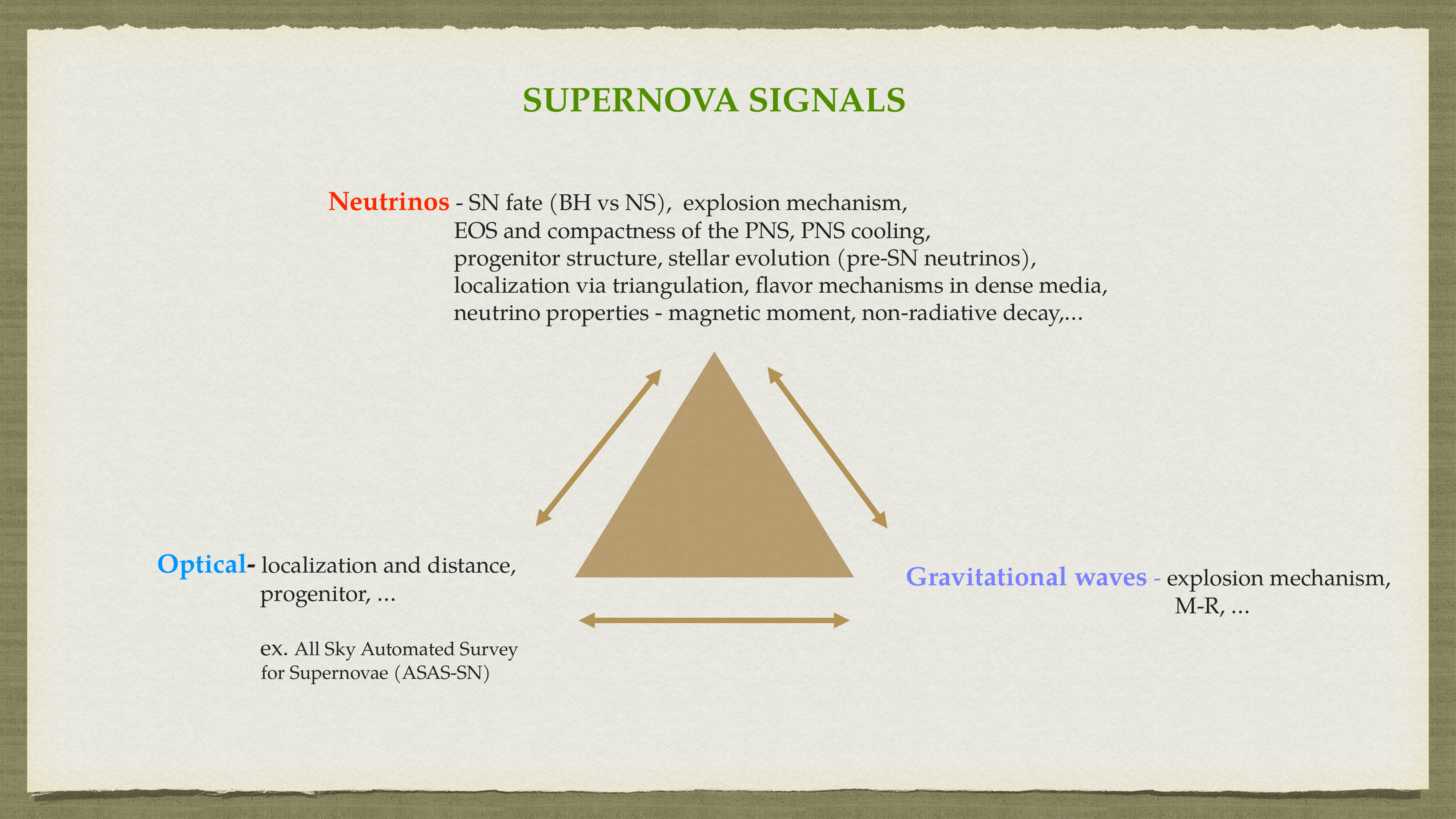

SUPERNOVA SIGNALS
Neutrinos - SN fate (BH vs NS),  explosion mechanism,
                      EOS and compactness of the PNS, PNS cooling,
                      progenitor structure, stellar evolution (pre-SN neutrinos),
                      localization via triangulation, flavor mechanisms in dense media,
                      neutrino properties - magnetic moment, non-radiative decay,…

Optical- localization and distance,
                  progenitor, …

                  ex. All Sky Automated Survey
                      for Supernovae (ASAS-SN)
Gravitational waves - explosion mechanism,
                                               M-R, …